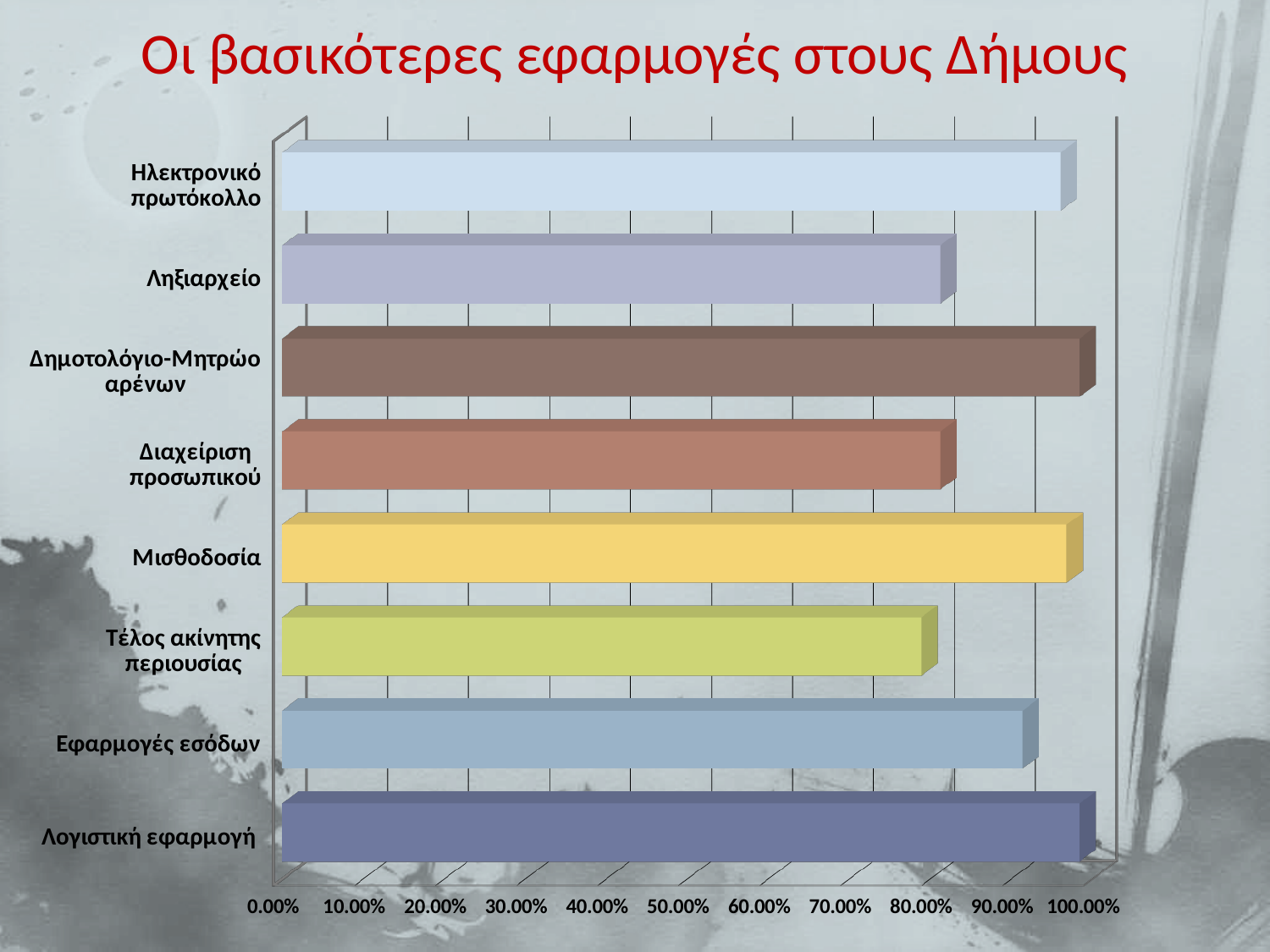

# Οι βασικότερες εφαρμογές στους Δήμους

[unsupported chart]